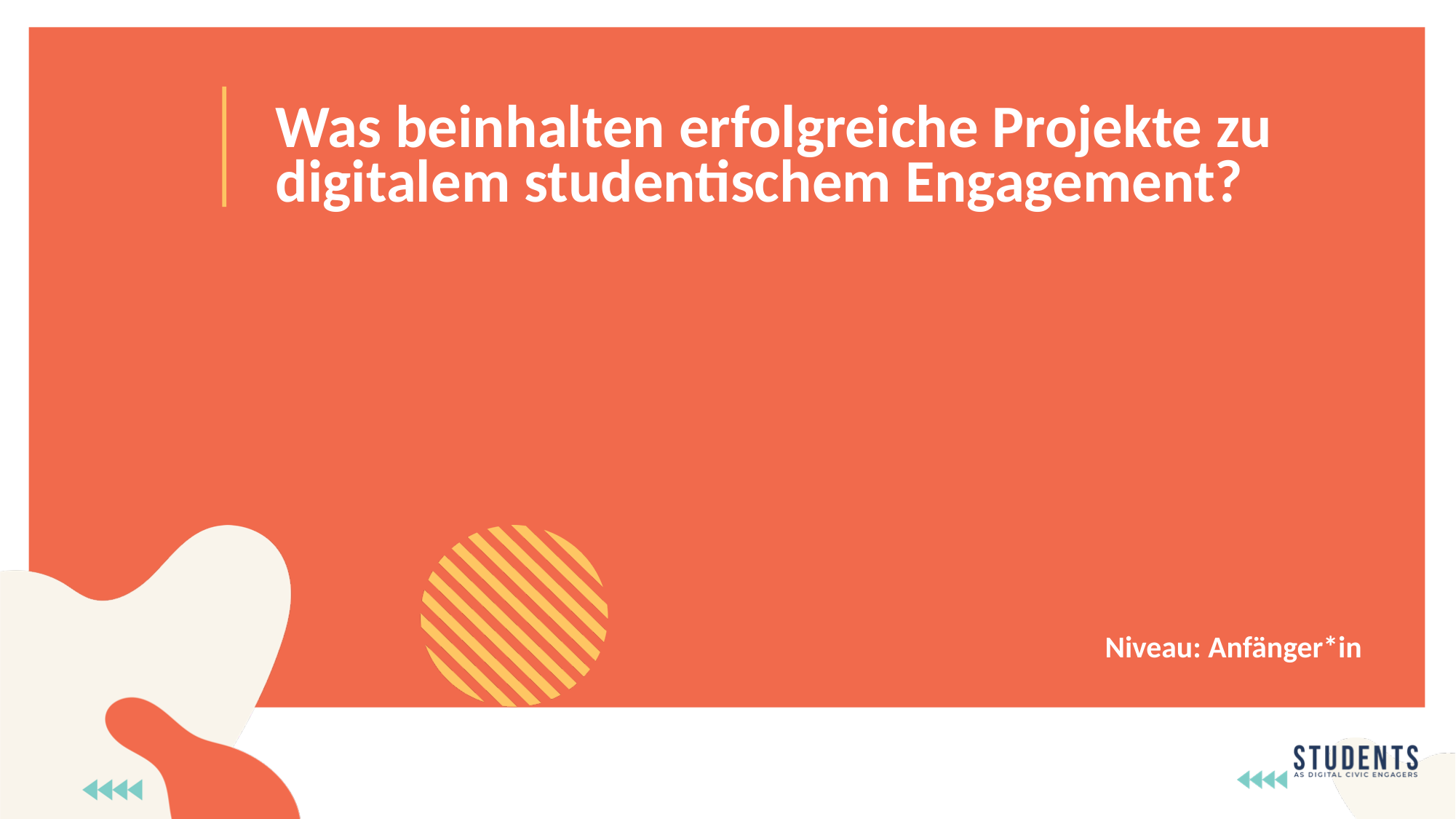

Was beinhalten erfolgreiche Projekte zu digitalem studentischem Engagement?

Niveau: Anfänger*in